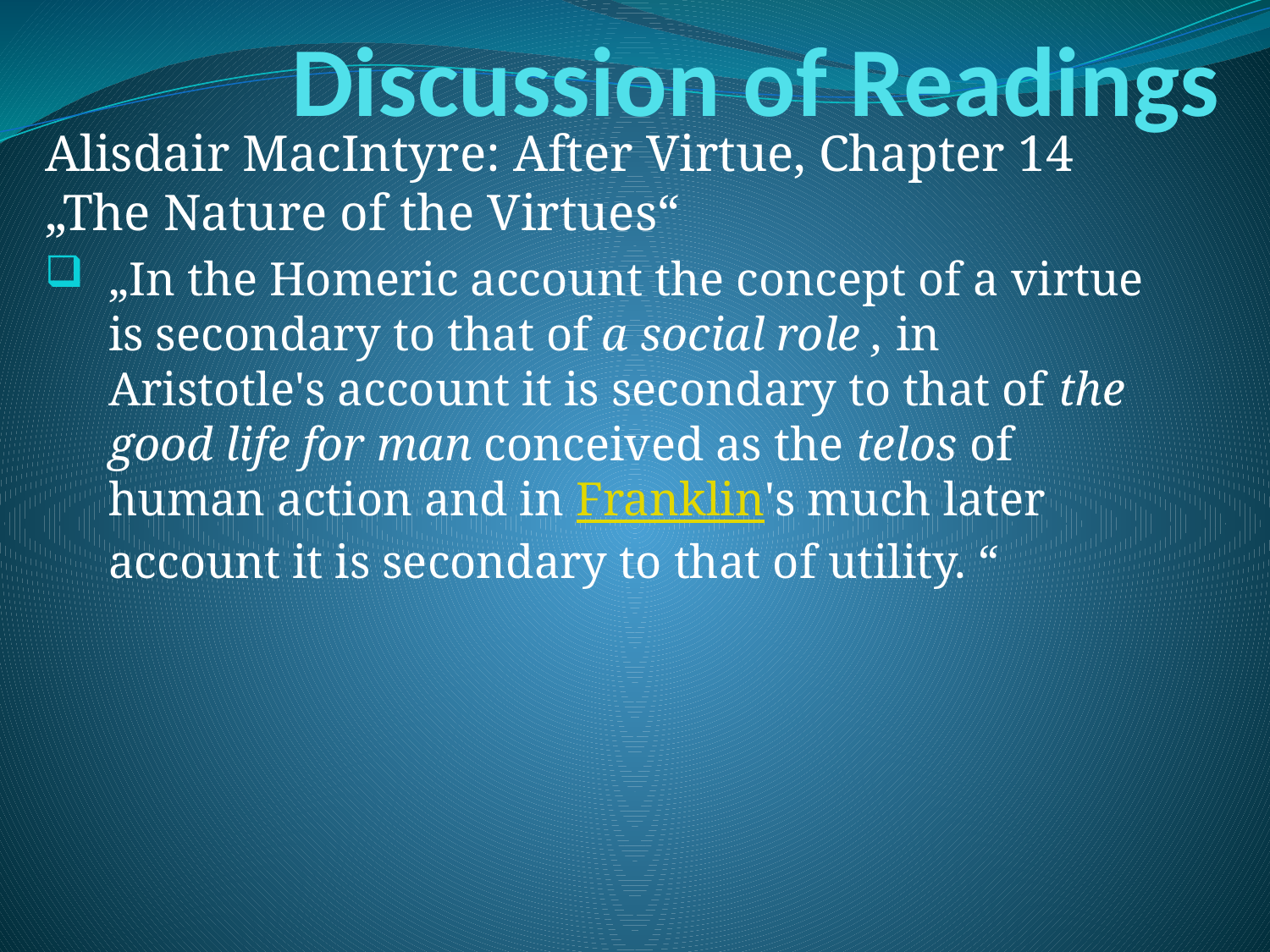

# Discussion of Readings
Alisdair MacIntyre: After Virtue, Chapter 14 „The Nature of the Virtues“
„In the Homeric account the concept of a virtue is secondary to that of a social role , in Aristotle's account it is secondary to that of the good life for man conceived as the telos of human action and in Franklin's much later account it is secondary to that of utility. “